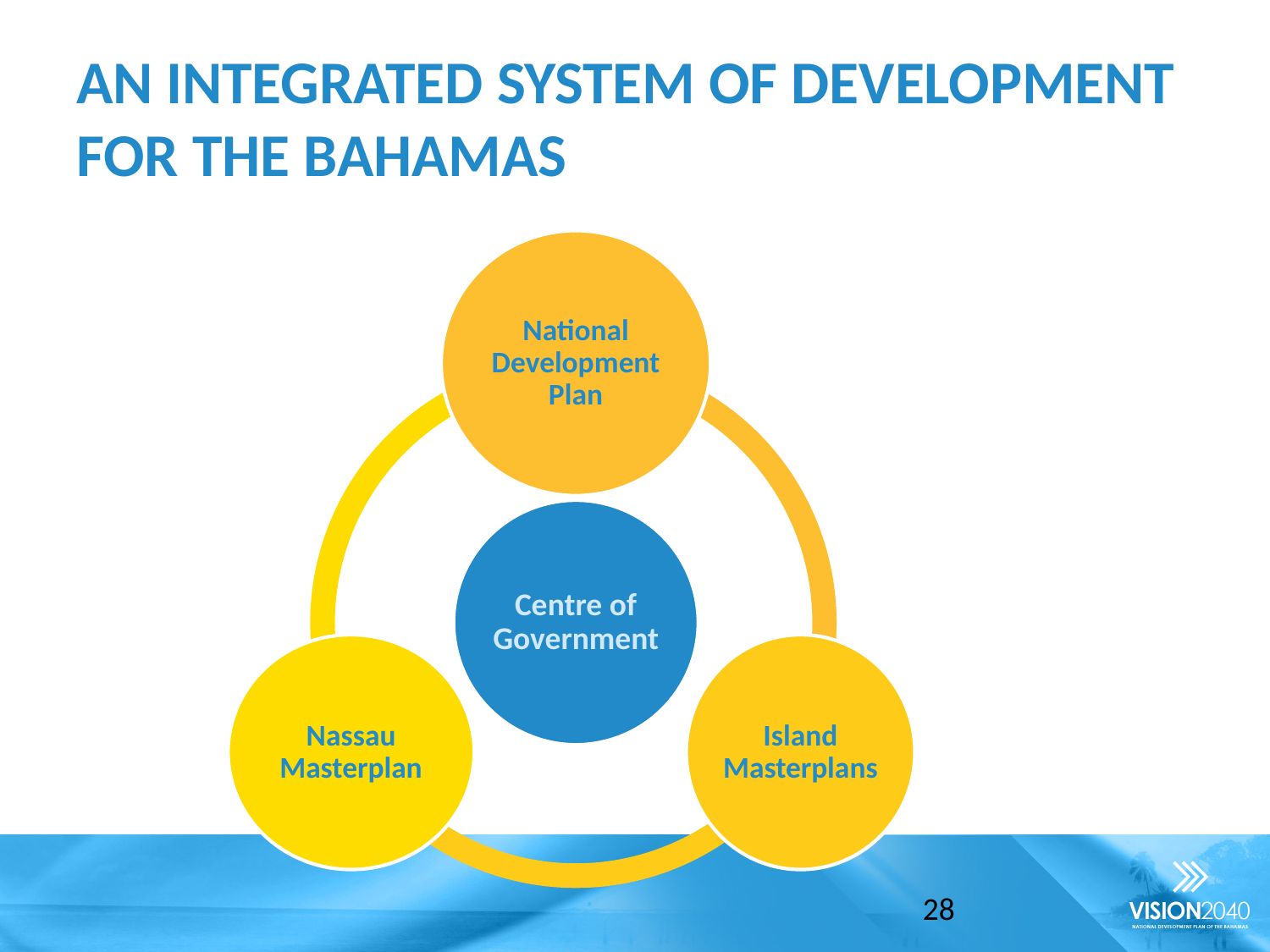

An integrated system of development for The Bahamas
Centre of Government
National Development Plan
Island Masterplans
Nassau Masterplan
28